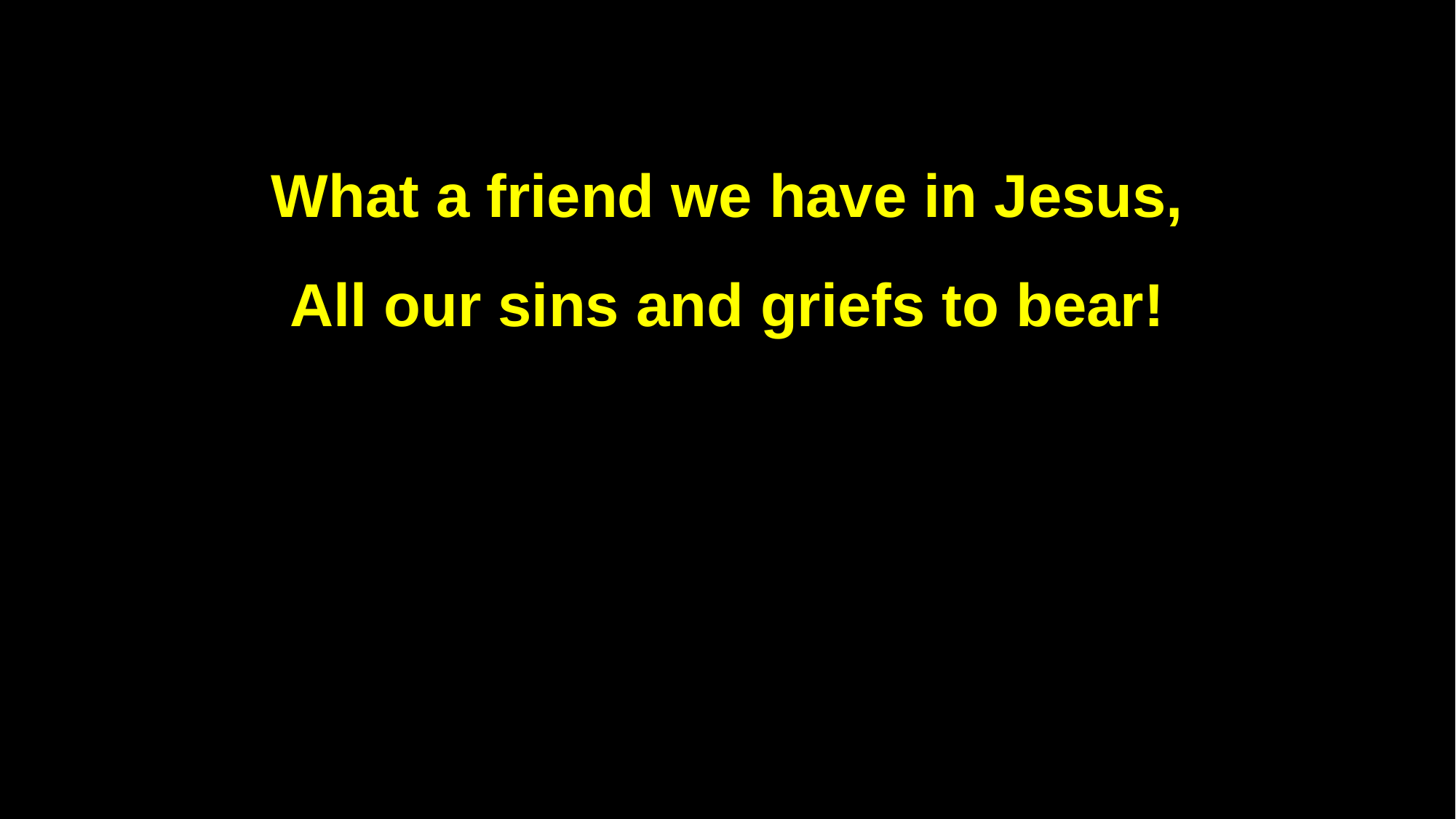

What a friend we have in Jesus,
All our sins and griefs to bear!